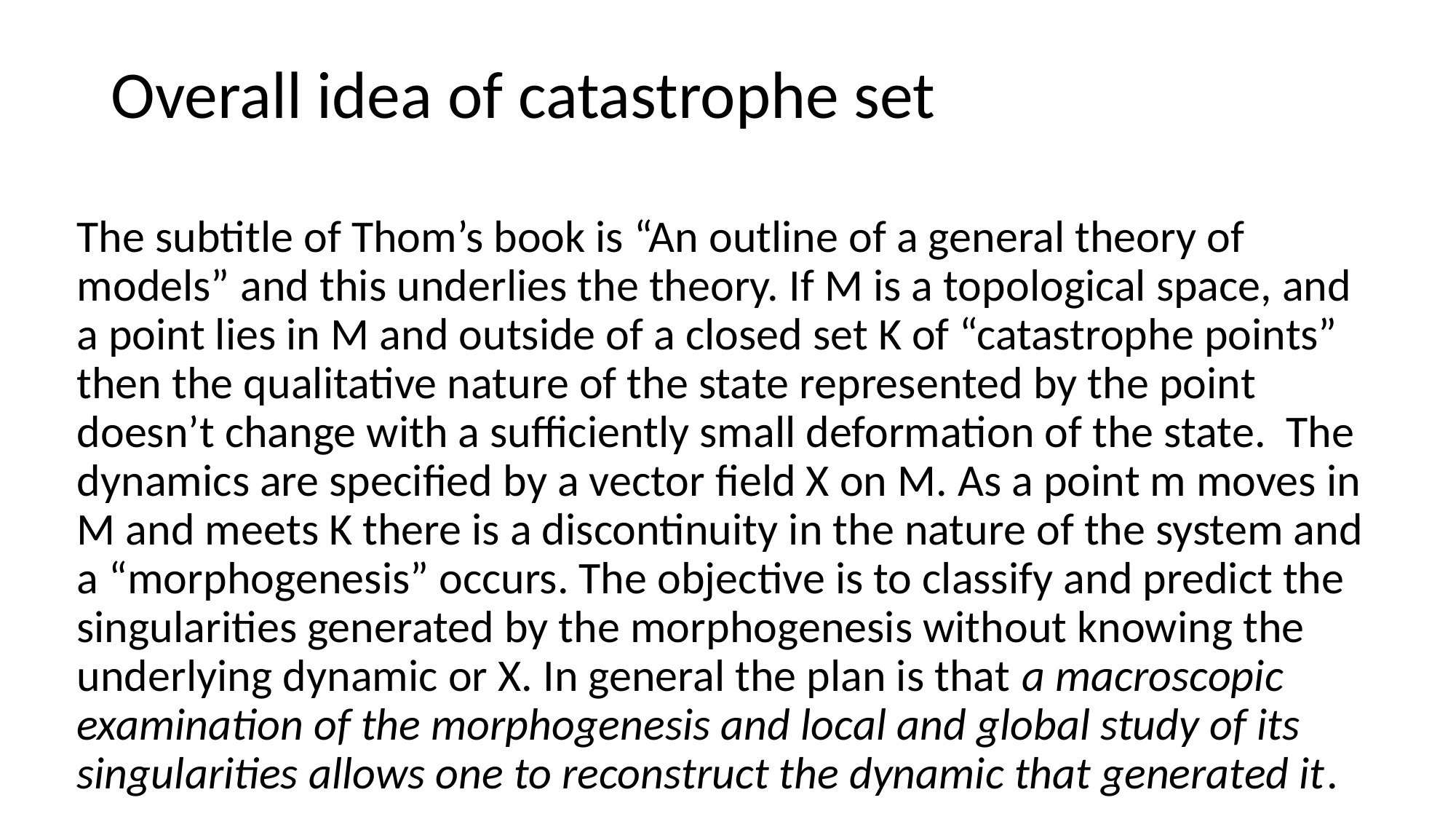

# Overall idea of catastrophe set
The subtitle of Thom’s book is “An outline of a general theory of models” and this underlies the theory. If M is a topological space, and a point lies in M and outside of a closed set K of “catastrophe points” then the qualitative nature of the state represented by the point doesn’t change with a sufficiently small deformation of the state.  The dynamics are specified by a vector field X on M. As a point m moves in M and meets K there is a discontinuity in the nature of the system and a “morphogenesis” occurs. The objective is to classify and predict the singularities generated by the morphogenesis without knowing the underlying dynamic or X. In general the plan is that a macroscopic examination of the morphogenesis and local and global study of its singularities allows one to reconstruct the dynamic that generated it.